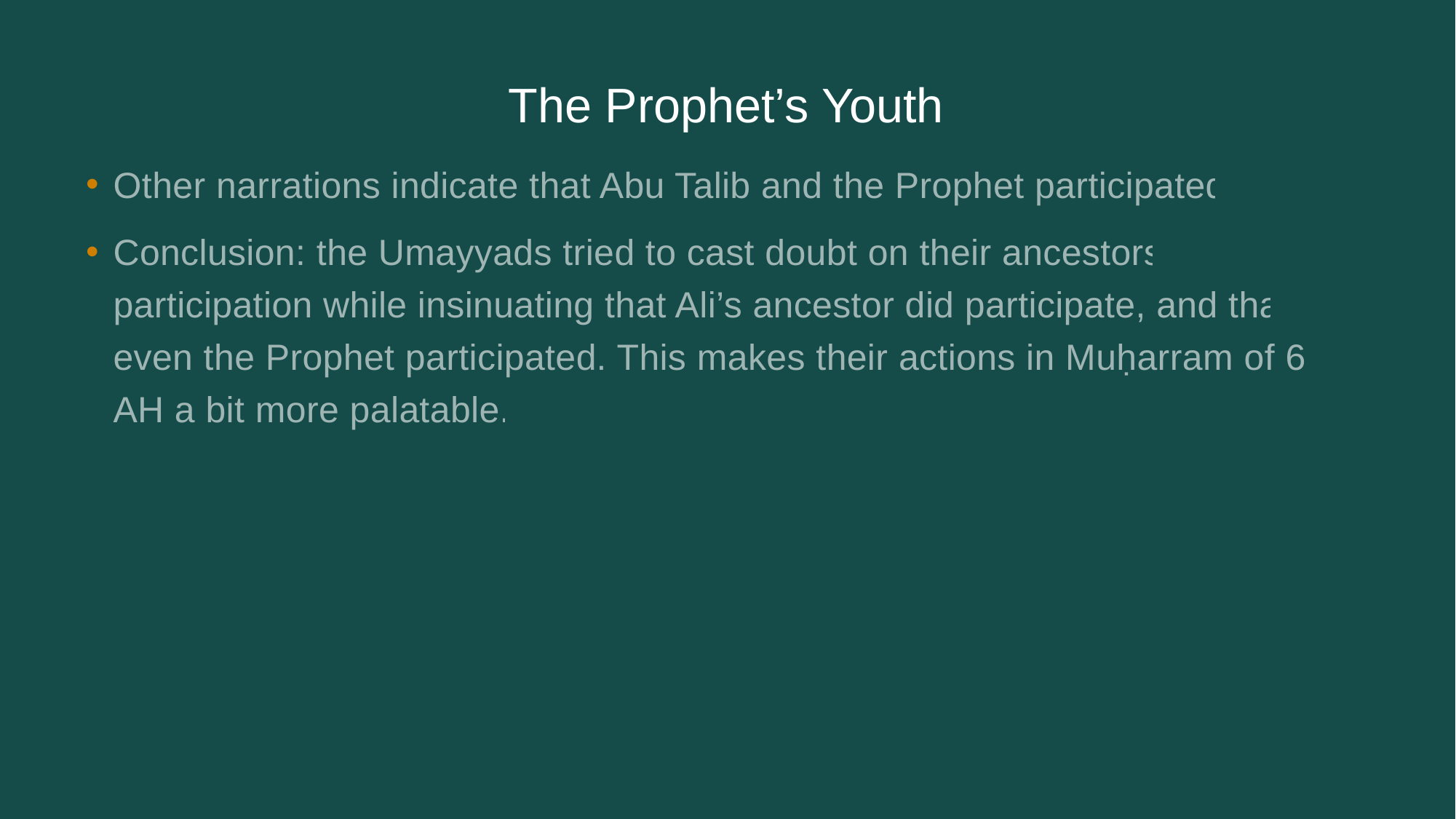

# The Prophet’s Youth
Other narrations indicate that Abu Talib and the Prophet participated.
Conclusion: the Umayyads tried to cast doubt on their ancestors’ participation while insinuating that Ali’s ancestor did participate, and that even the Prophet participated. This makes their actions in Muḥarram of 61 AH a bit more palatable.